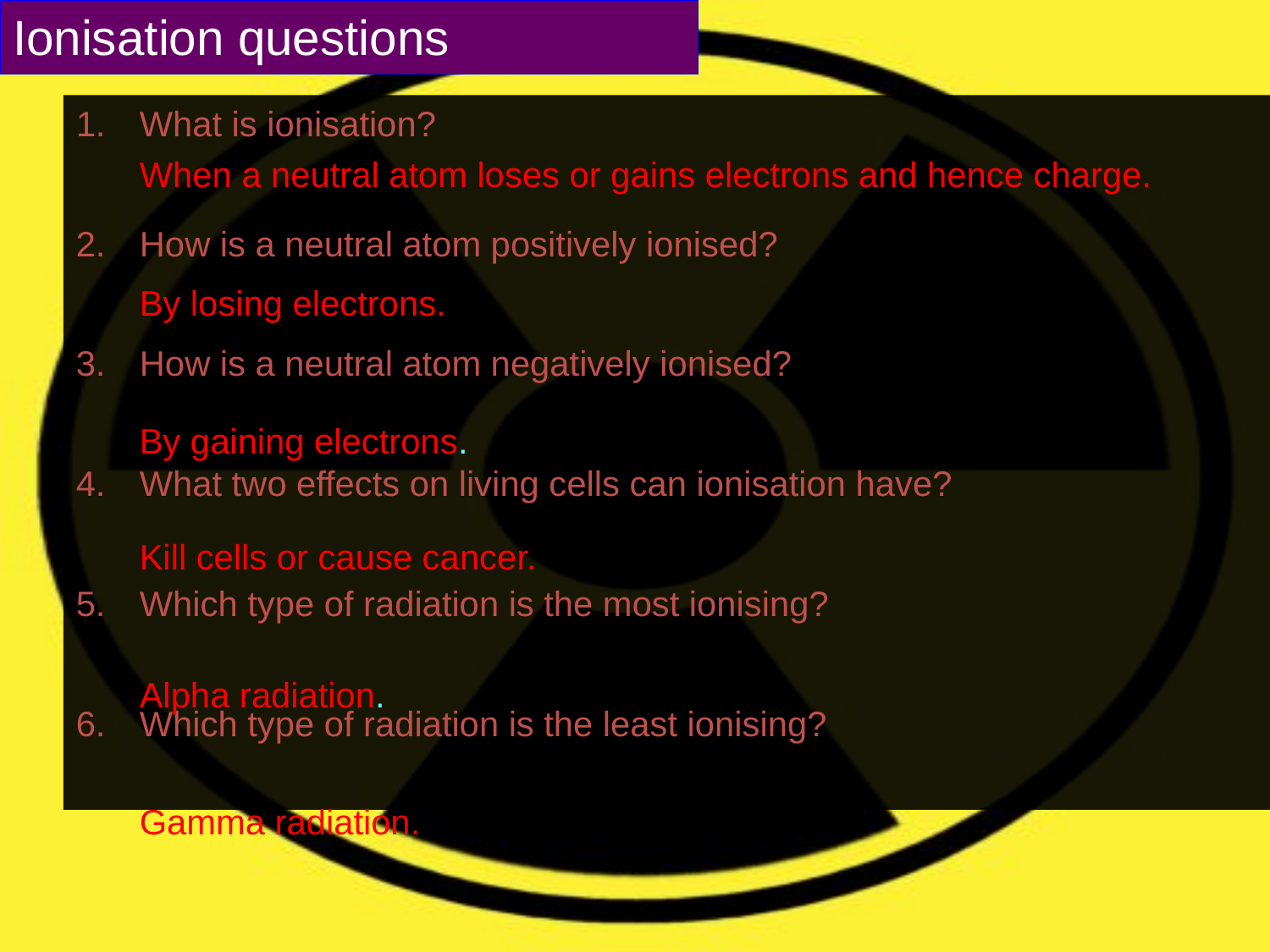

# Ionisation questions
What is ionisation?

How is a neutral atom positively ionised?

How is a neutral atom negatively ionised?

What two effects on living cells can ionisation have?

Which type of radiation is the most ionising?

Which type of radiation is the least ionising?

When a neutral atom loses or gains electrons and hence charge.
By losing electrons.
By gaining electrons.
Kill cells or cause cancer.
Alpha radiation.
Gamma radiation.